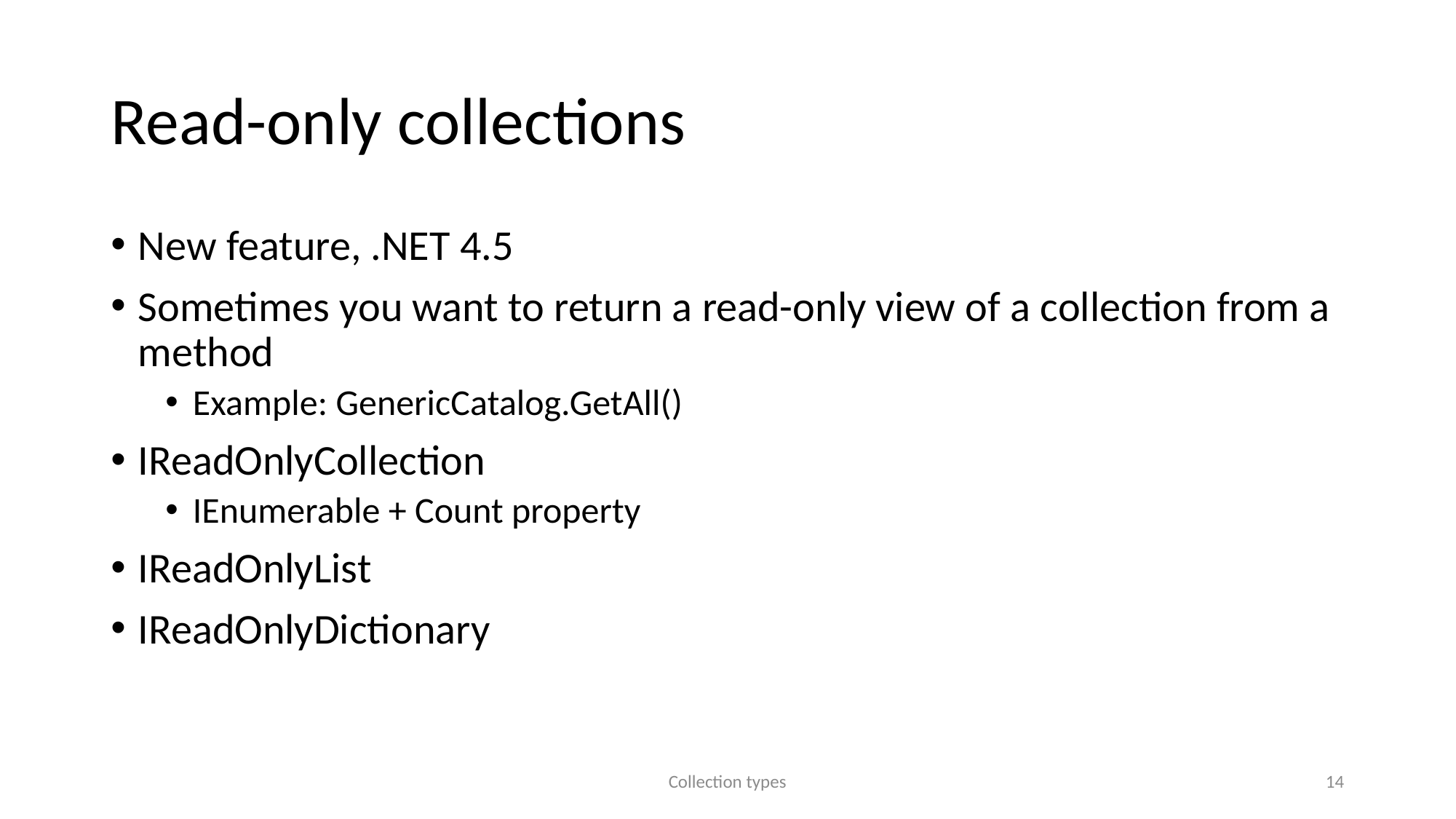

# Read-only collections
New feature, .NET 4.5
Sometimes you want to return a read-only view of a collection from a method
Example: GenericCatalog.GetAll()
IReadOnlyCollection
IEnumerable + Count property
IReadOnlyList
IReadOnlyDictionary
Collection types
14